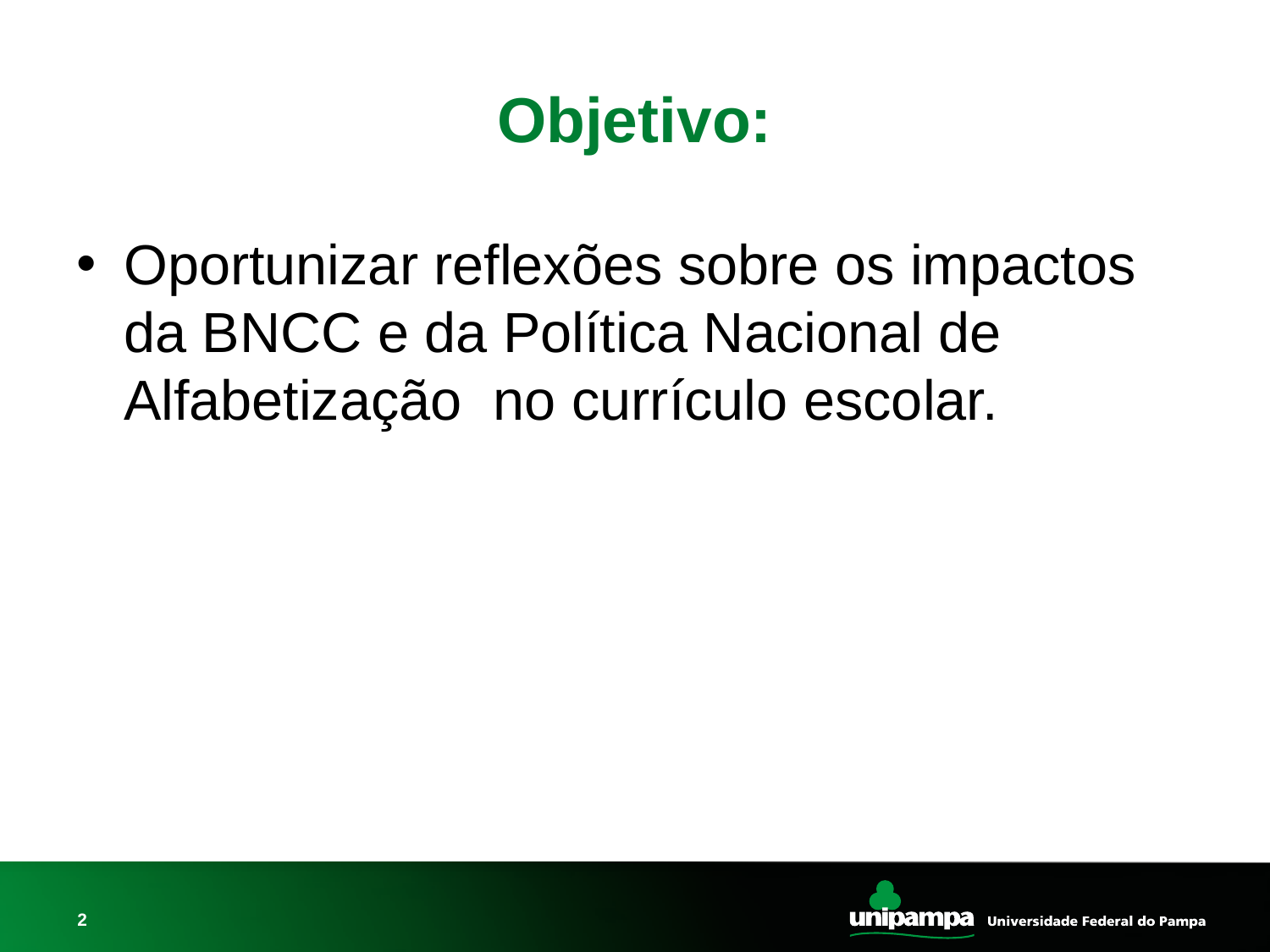

# Objetivo:
Oportunizar reflexões sobre os impactos da BNCC e da Política Nacional de Alfabetização  no currículo escolar.